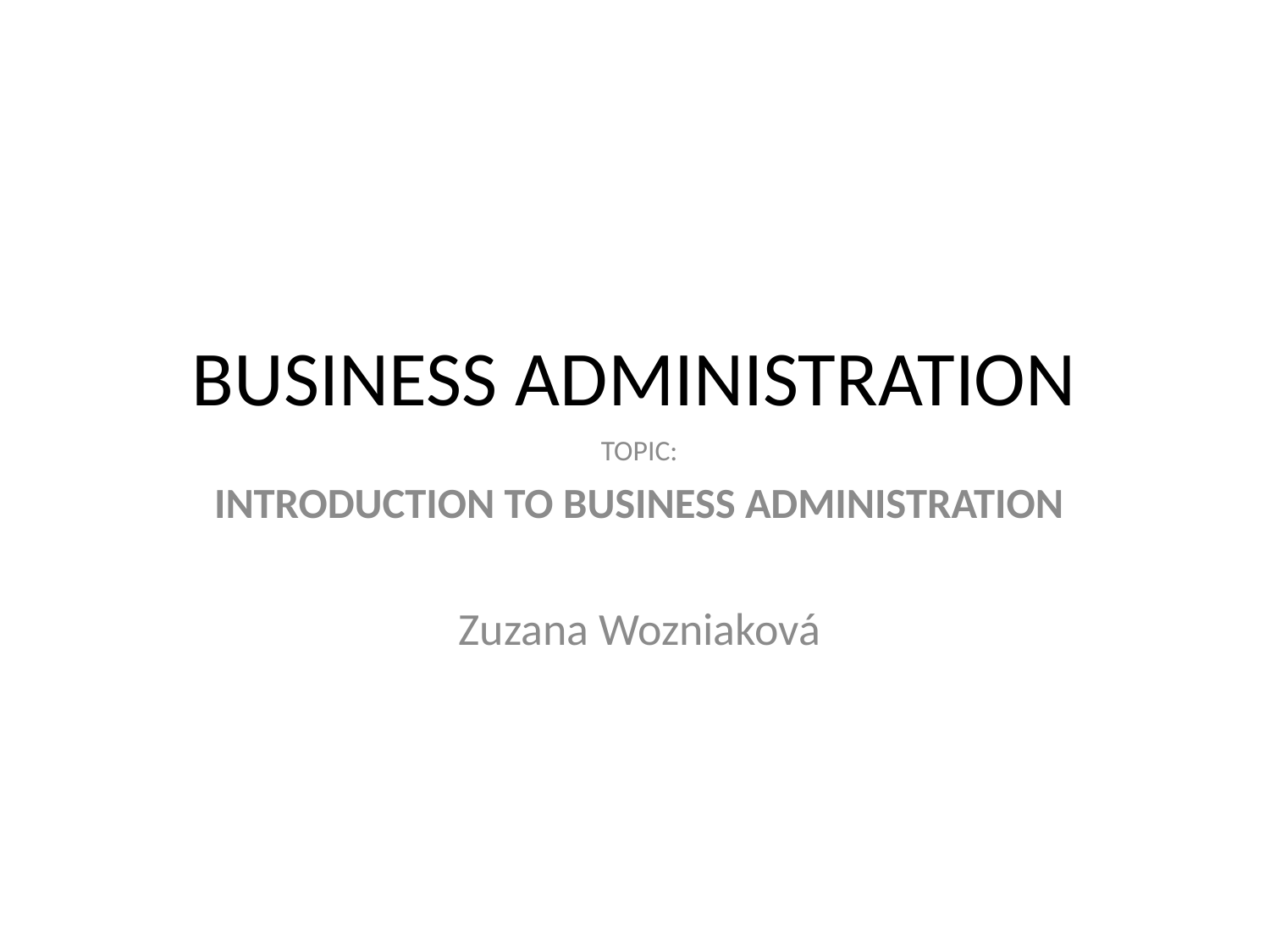

# BUSINESS ADMINISTRATION
TOPIC:
INTRODUCTION TO BUSINESS ADMINISTRATION

Zuzana Wozniaková